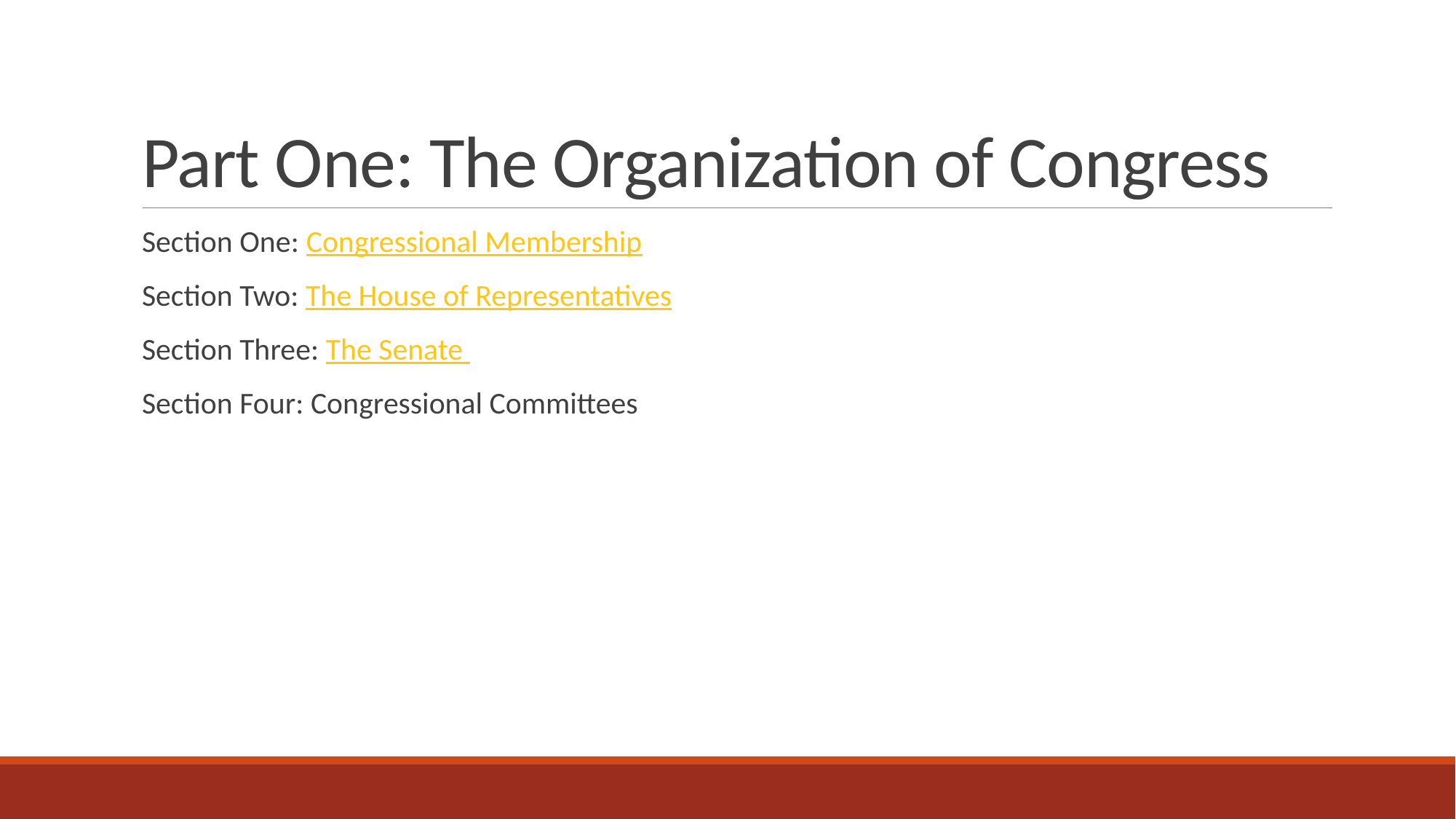

# Part One: The Organization of Congress
Section One: Congressional Membership
Section Two: The House of Representatives
Section Three: The Senate
Section Four: Congressional Committees